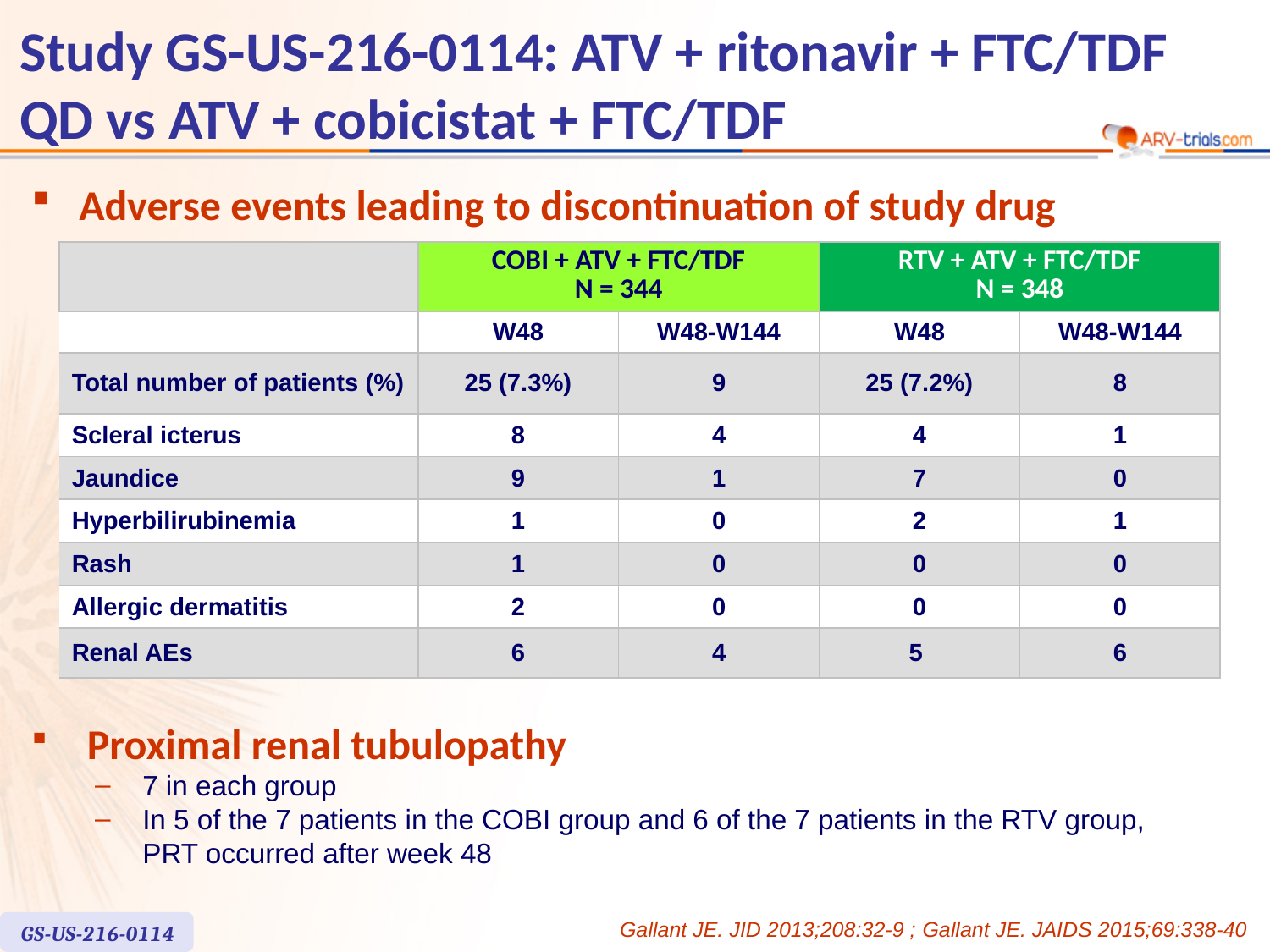

# Study GS-US-216-0114: ATV + ritonavir + FTC/TDF QD vs ATV + cobicistat + FTC/TDF
Adverse events leading to discontinuation of study drug
|  | COBI + ATV + FTC/TDF N = 344 |  | RTV + ATV + FTC/TDF N = 348 |  |
| --- | --- | --- | --- | --- |
|  | W48 | W48-W144 | W48 | W48-W144 |
| Total number of patients (%) | 25 (7.3%) | 9 | 25 (7.2%) | 8 |
| Scleral icterus | 8 | 4 | 4 | 1 |
| Jaundice | 9 | 1 | 7 | 0 |
| Hyperbilirubinemia | 1 | 0 | 2 | 1 |
| Rash | 1 | 0 | 0 | 0 |
| Allergic dermatitis | 2 | 0 | 0 | 0 |
| Renal AEs | 6 | 4 | 5 | 6 |
 Proximal renal tubulopathy
7 in each group
In 5 of the 7 patients in the COBI group and 6 of the 7 patients in the RTV group, PRT occurred after week 48
Gallant JE. JID 2013;208:32-9 ; Gallant JE. JAIDS 2015;69:338-40

GS-US-216-0114